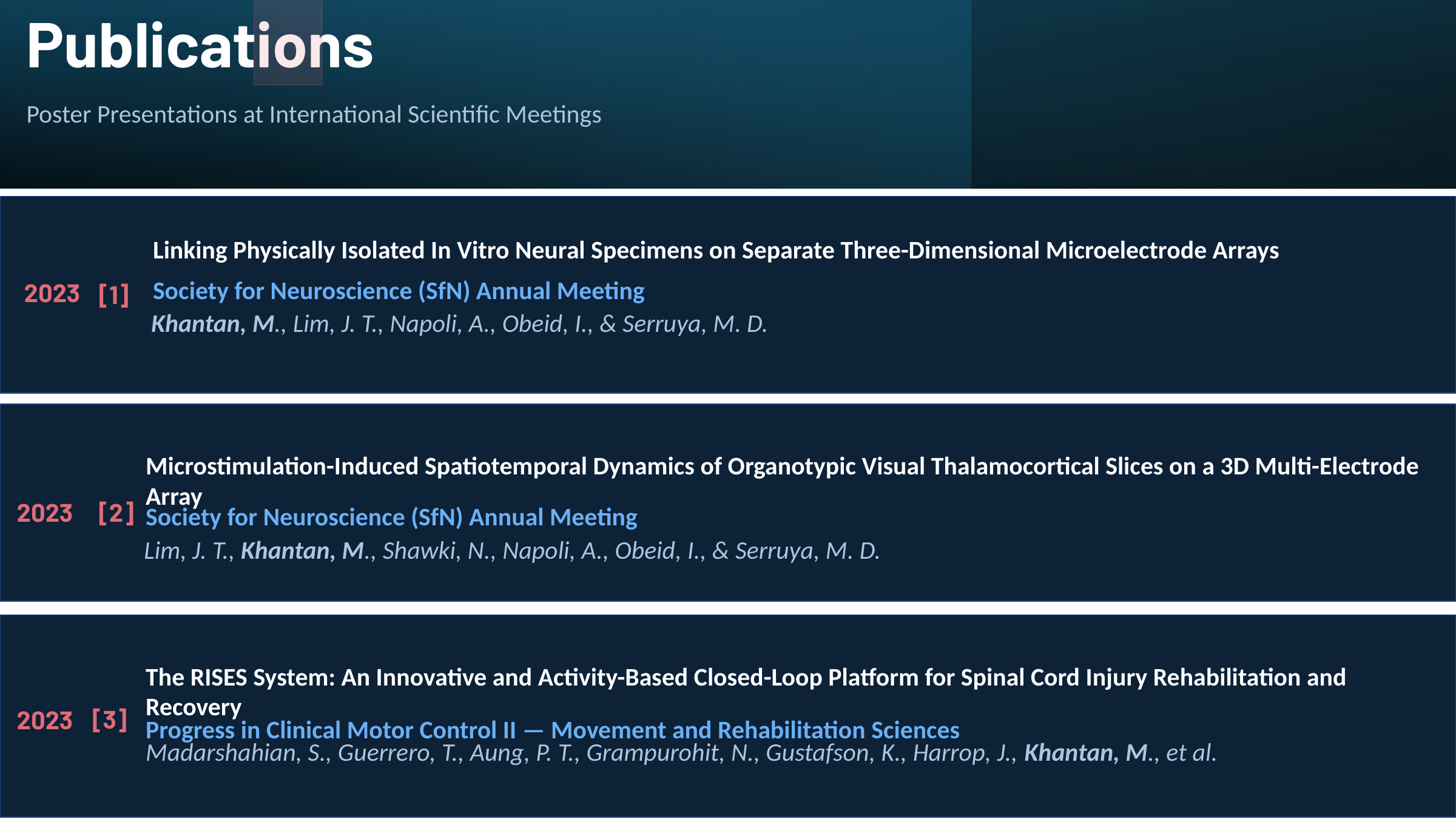

Publications
Poster Presentations at International Scientific Meetings

2023
Linking Physically Isolated In Vitro Neural Specimens on Separate Three-Dimensional Microelectrode Arrays
[1]
Society for Neuroscience (SfN) Annual Meeting
Khantan, M., Lim, J. T., Napoli, A., Obeid, I., & Serruya, M. D.

2023
Microstimulation-Induced Spatiotemporal Dynamics of Organotypic Visual Thalamocortical Slices on a 3D Multi-Electrode Array
[2]
Society for Neuroscience (SfN) Annual Meeting
Lim, J. T., Khantan, M., Shawki, N., Napoli, A., Obeid, I., & Serruya, M. D.

2023
The RISES System: An Innovative and Activity-Based Closed-Loop Platform for Spinal Cord Injury Rehabilitation and Recovery
[3]
Progress in Clinical Motor Control II — Movement and Rehabilitation Sciences

Madarshahian, S., Guerrero, T., Aung, P. T., Grampurohit, N., Gustafson, K., Harrop, J., Khantan, M., et al.
Developing a Binary Communication Protocol Between Biological Neural Networks Using Virtual White Matter
39